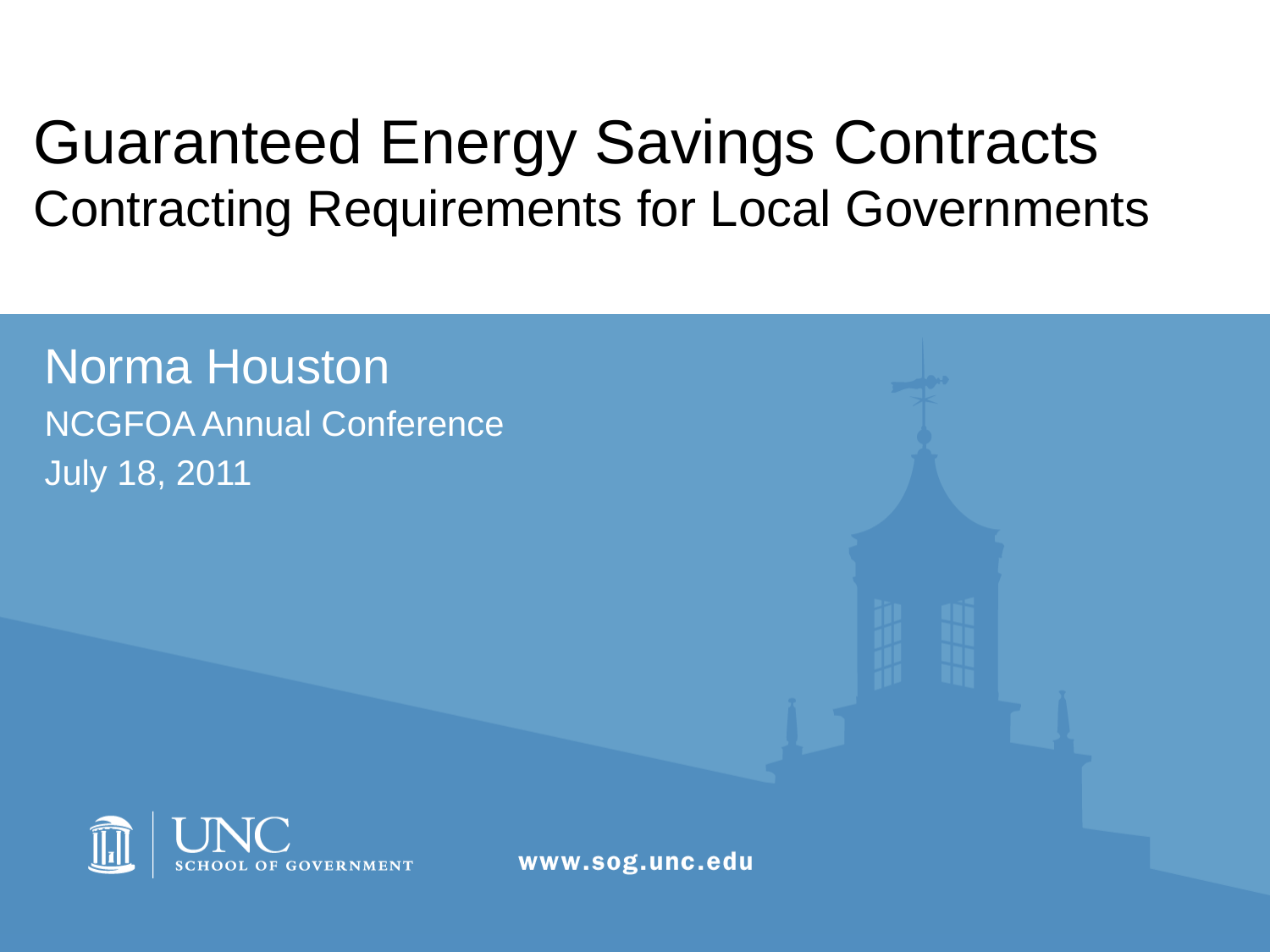

# Guaranteed Energy Savings Contracts Contracting Requirements for Local Governments
Norma Houston
NCGFOA Annual Conference
July 18, 2011